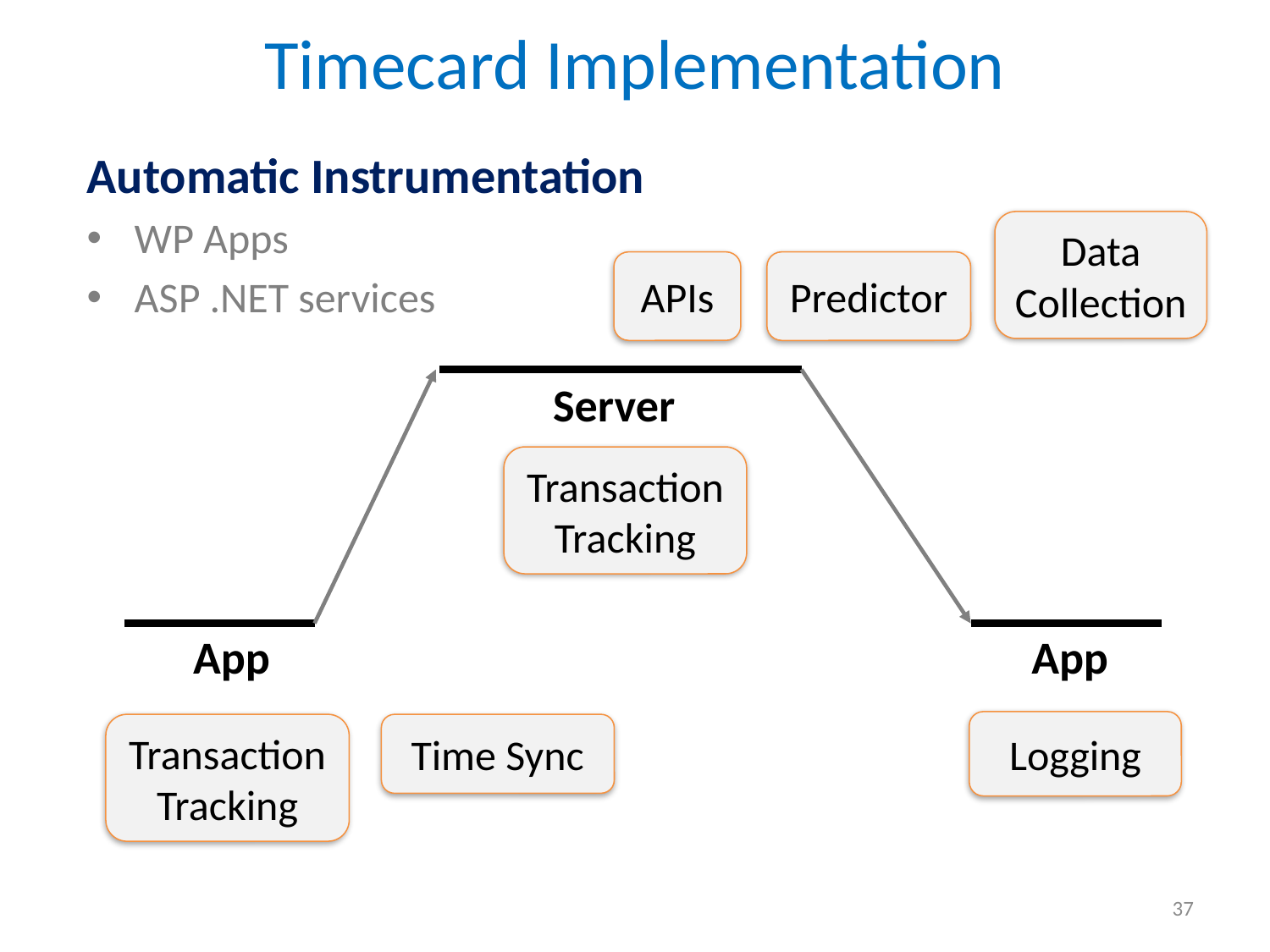

# Timecard Implementation
Automatic Instrumentation
WP Apps
ASP .NET services
Data Collection
APIs
Predictor
Server
Transaction
Tracking
App
App
Logging
Transaction
Tracking
Time Sync
37